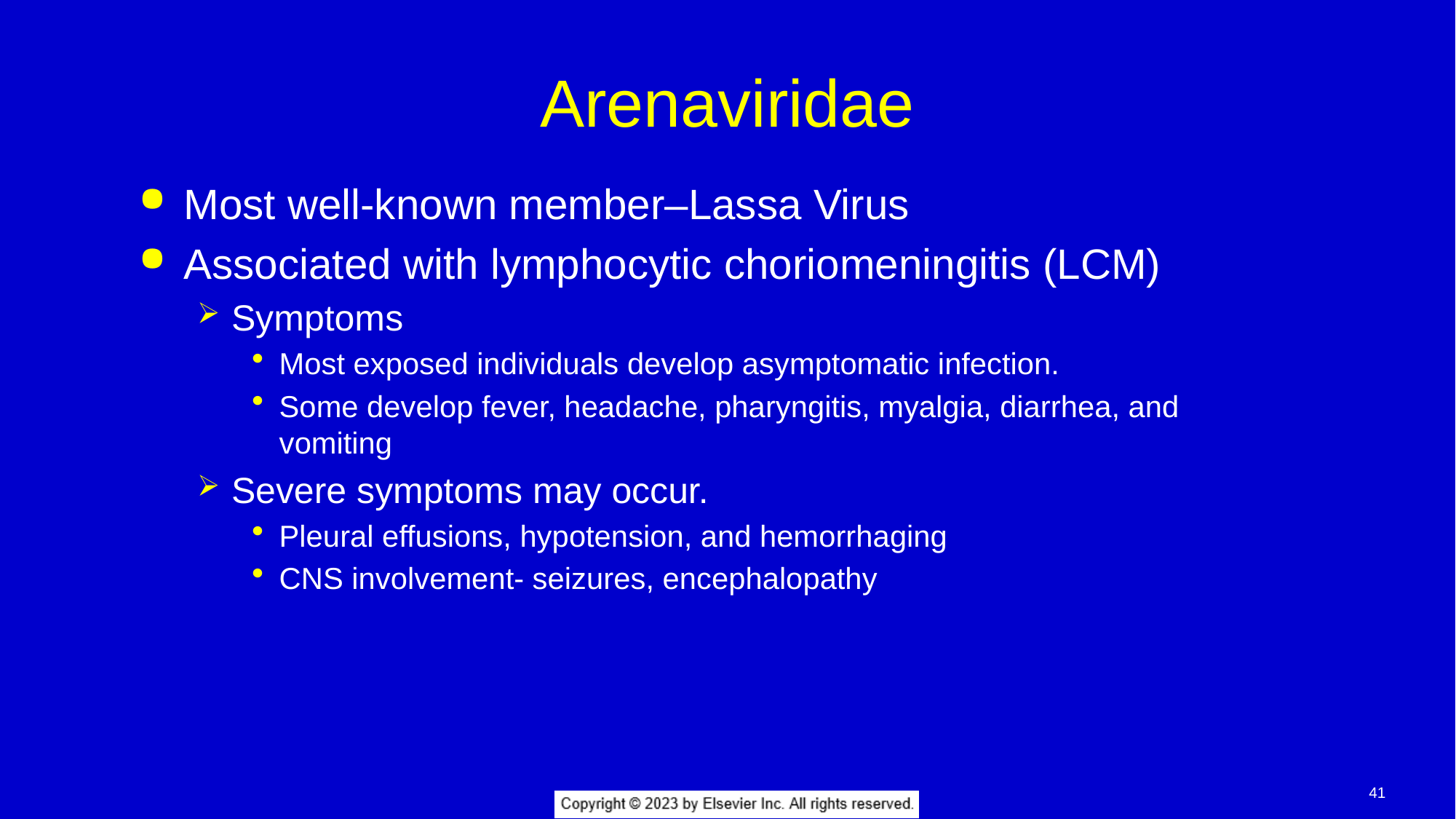

# Arenaviridae
Most well-known member–Lassa Virus
Associated with lymphocytic choriomeningitis (LCM)
Symptoms
Most exposed individuals develop asymptomatic infection.
Some develop fever, headache, pharyngitis, myalgia, diarrhea, and vomiting
Severe symptoms may occur.
Pleural effusions, hypotension, and hemorrhaging
CNS involvement- seizures, encephalopathy